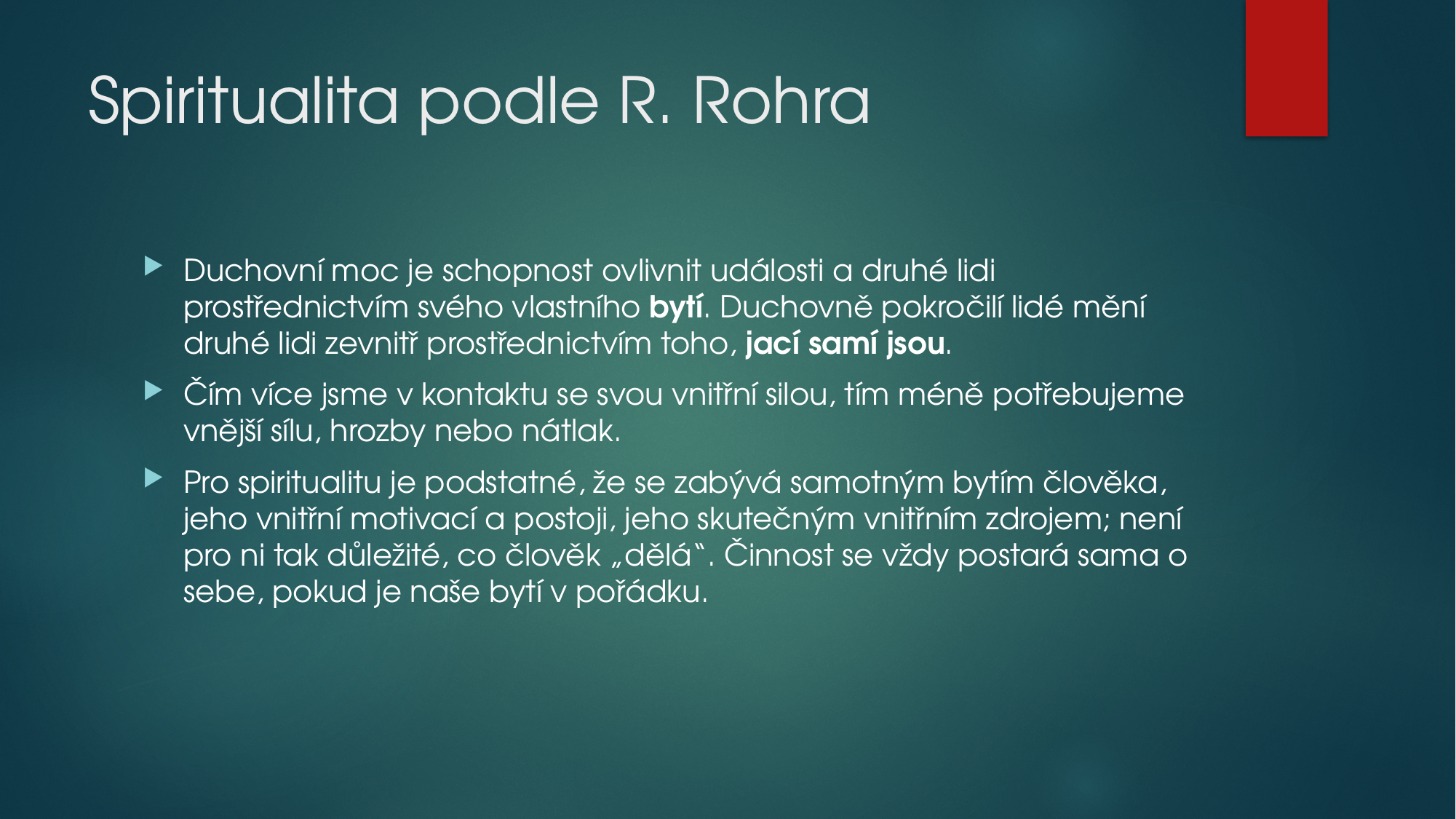

# Spiritualita podle R. Rohra
Duchovní moc je schopnost ovlivnit události a druhé lidi prostřednictvím svého vlastního bytí. Duchovně pokročilí lidé mění druhé lidi zevnitř prostřednictvím toho, jací samí jsou.
Čím více jsme v kontaktu se svou vnitřní silou, tím méně potřebujeme vnější sílu, hrozby nebo nátlak.
Pro spiritualitu je podstatné, že se zabývá samotným bytím člověka, jeho vnitřní motivací a postoji, jeho skutečným vnitřním zdrojem; není pro ni tak důležité, co člověk „dělá“. Činnost se vždy postará sama o sebe, pokud je naše bytí v pořádku.